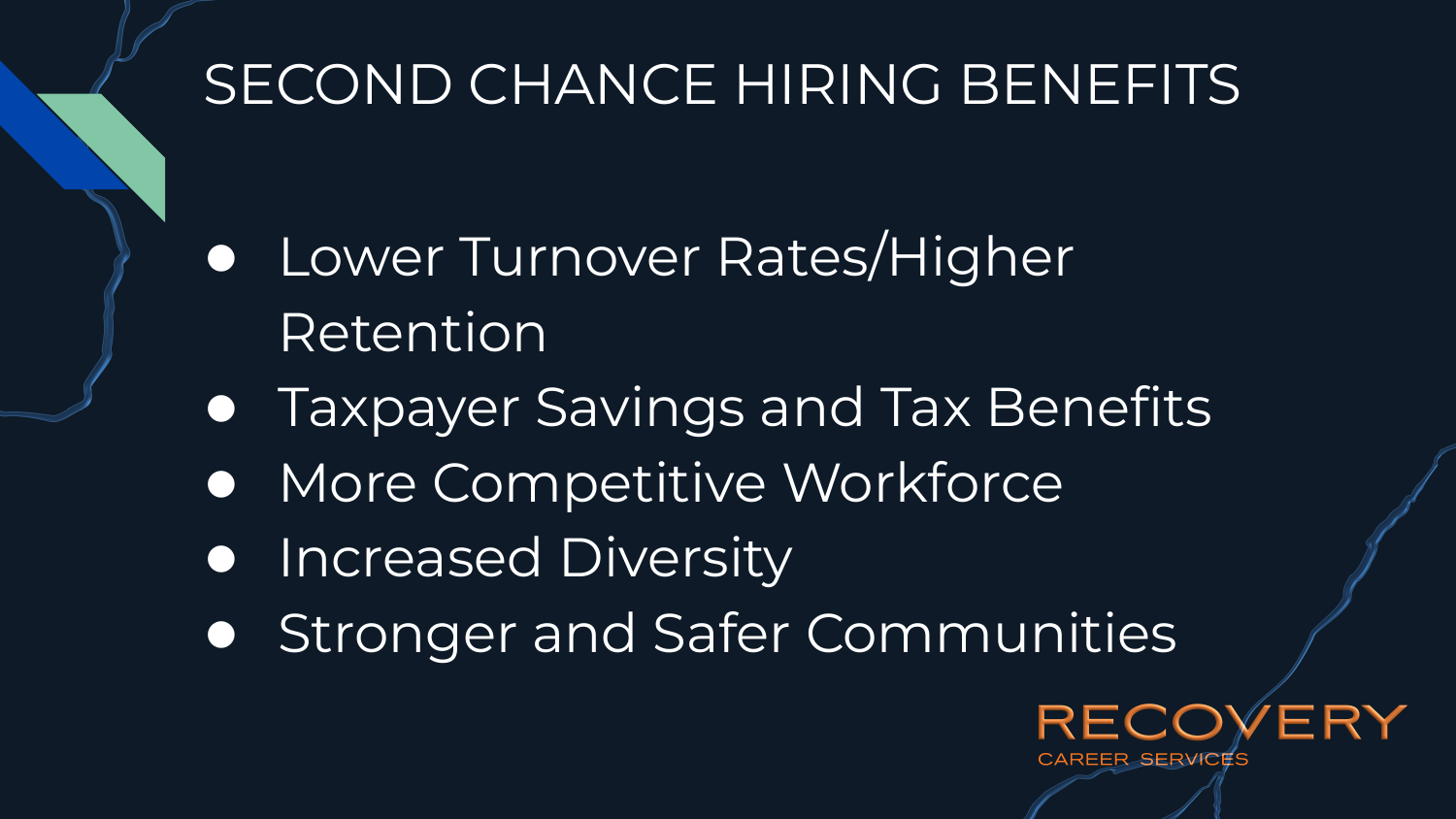

# Second Chance Hiring Benefits
Lower Turnover Rates/Higher Retention
Taxpayer Savings and Tax Benefits
More Competitive Workforce
Increased Diversity
Stronger and Safer Communities